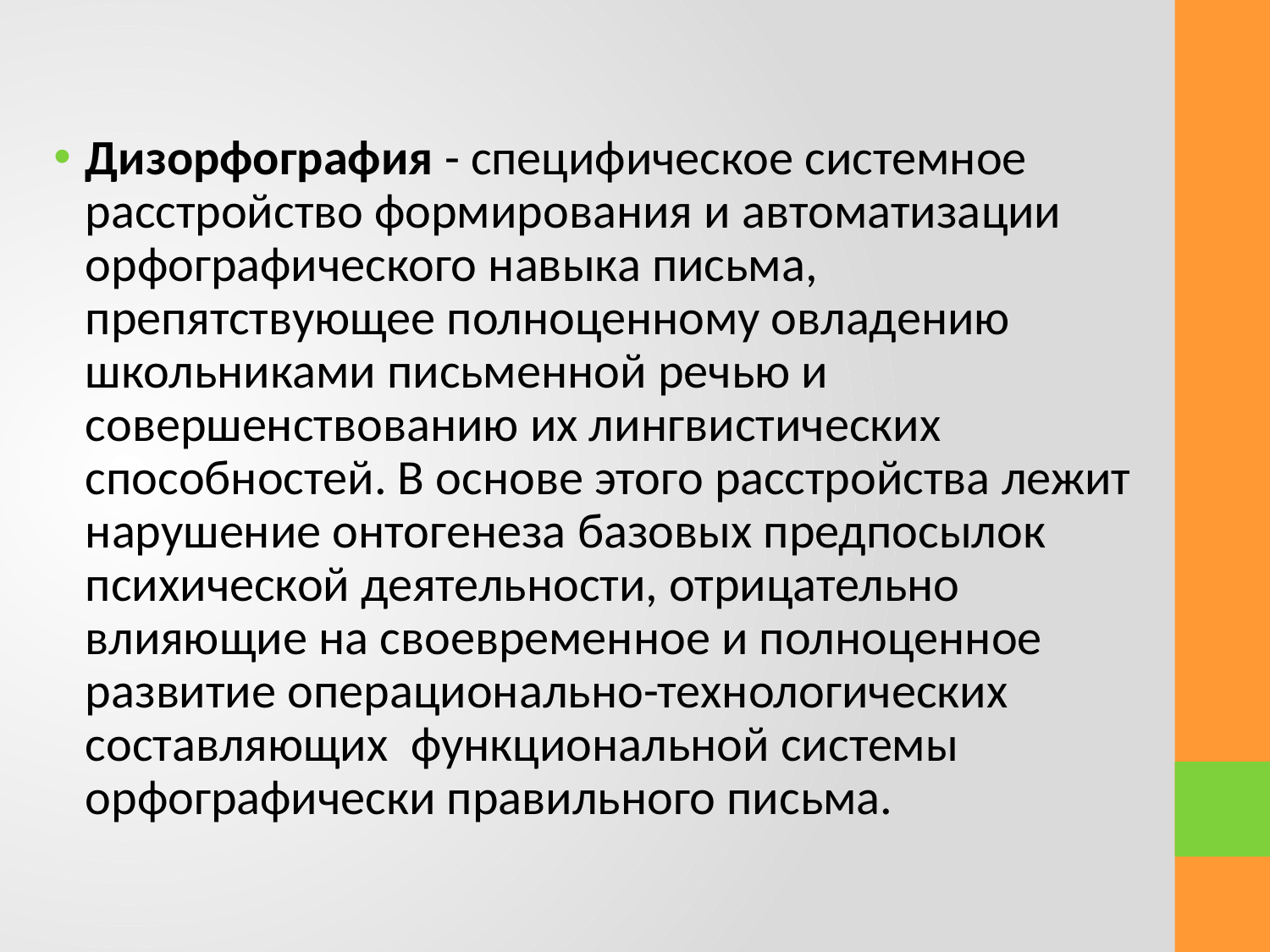

Дизорфография - специфическое системное расстройство формирования и автоматизации орфографического навыка письма, препятствующее полноценному овладению школьниками письменной речью и совершенствованию их лингвистических способностей. В основе этого расстройства лежит нарушение онтогенеза базовых предпосылок психической деятельности, отрицательно влияющие на своевременное и полноценное развитие операционально-технологических составляющих  функциональной системы орфографически правильного письма.